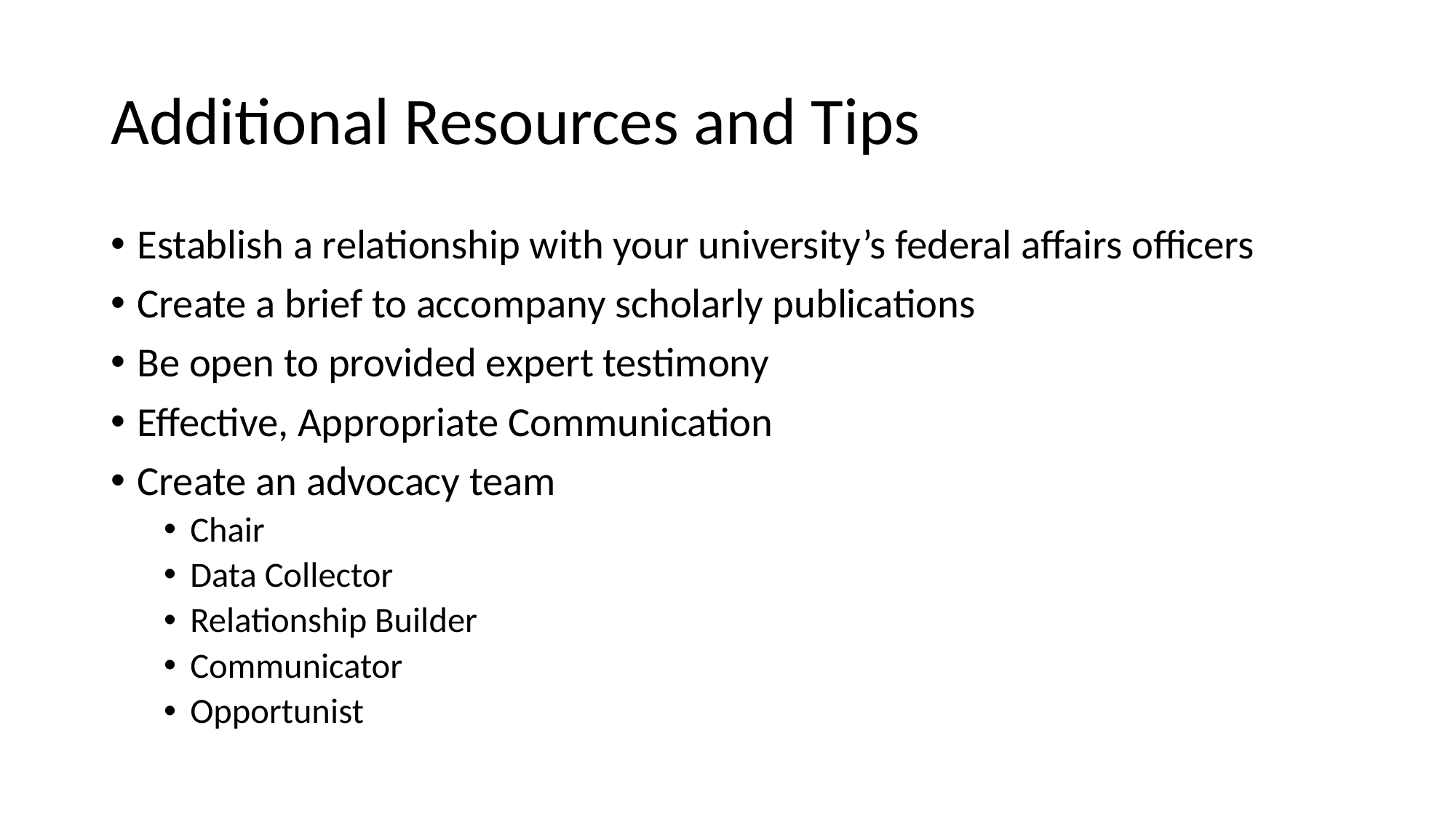

# Additional Resources and Tips
Establish a relationship with your university’s federal affairs officers
Create a brief to accompany scholarly publications
Be open to provided expert testimony
Effective, Appropriate Communication
Create an advocacy team
Chair
Data Collector
Relationship Builder
Communicator
Opportunist